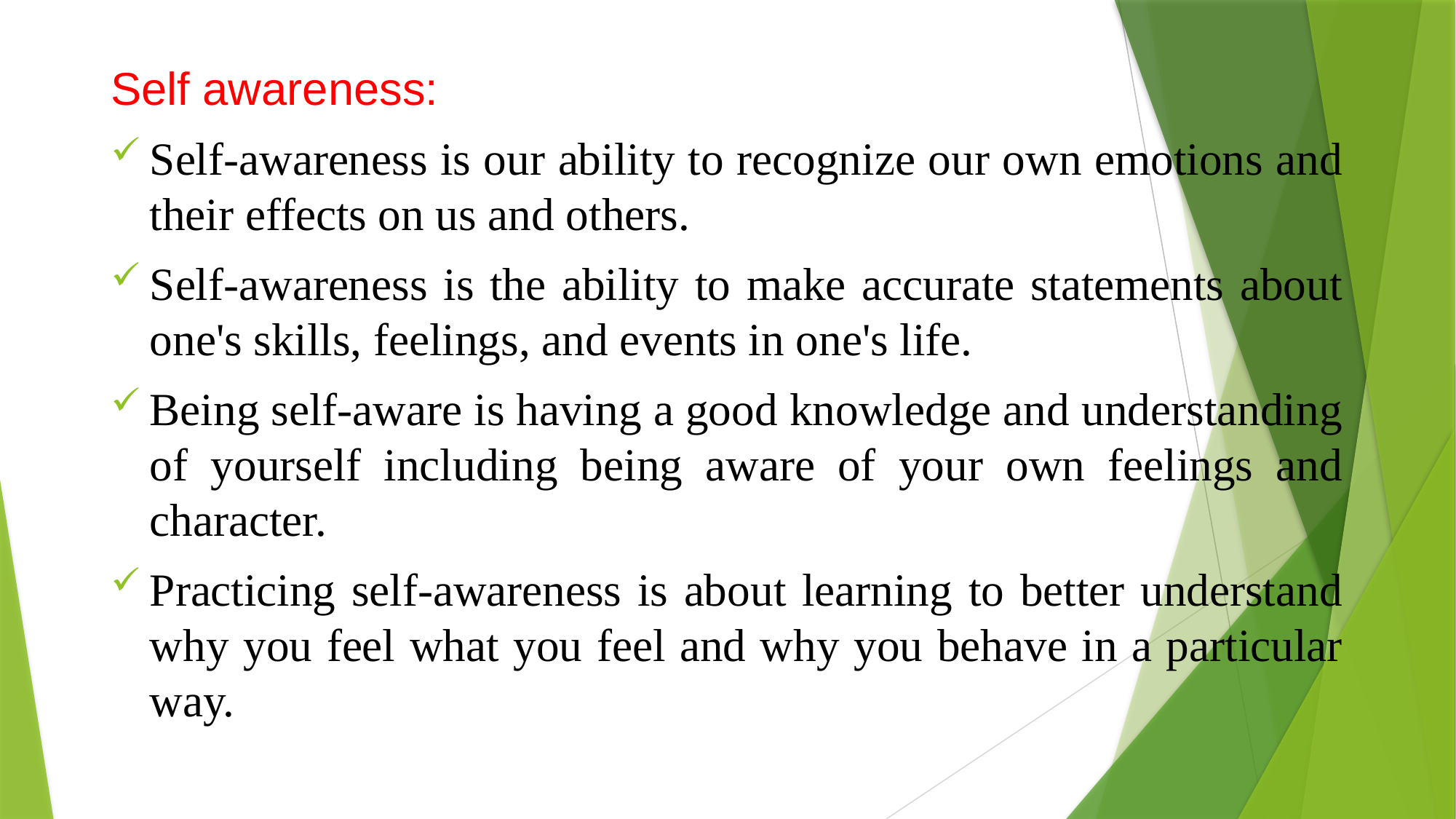

Self awareness:
Self-awareness is our ability to recognize our own emotions and their effects on us and others.
Self-awareness is the ability to make accurate statements about one's skills, feelings, and events in one's life.
Being self-aware is having a good knowledge and understanding of yourself including being aware of your own feelings and character.
Practicing self-awareness is about learning to better understand why you feel what you feel and why you behave in a particular way.